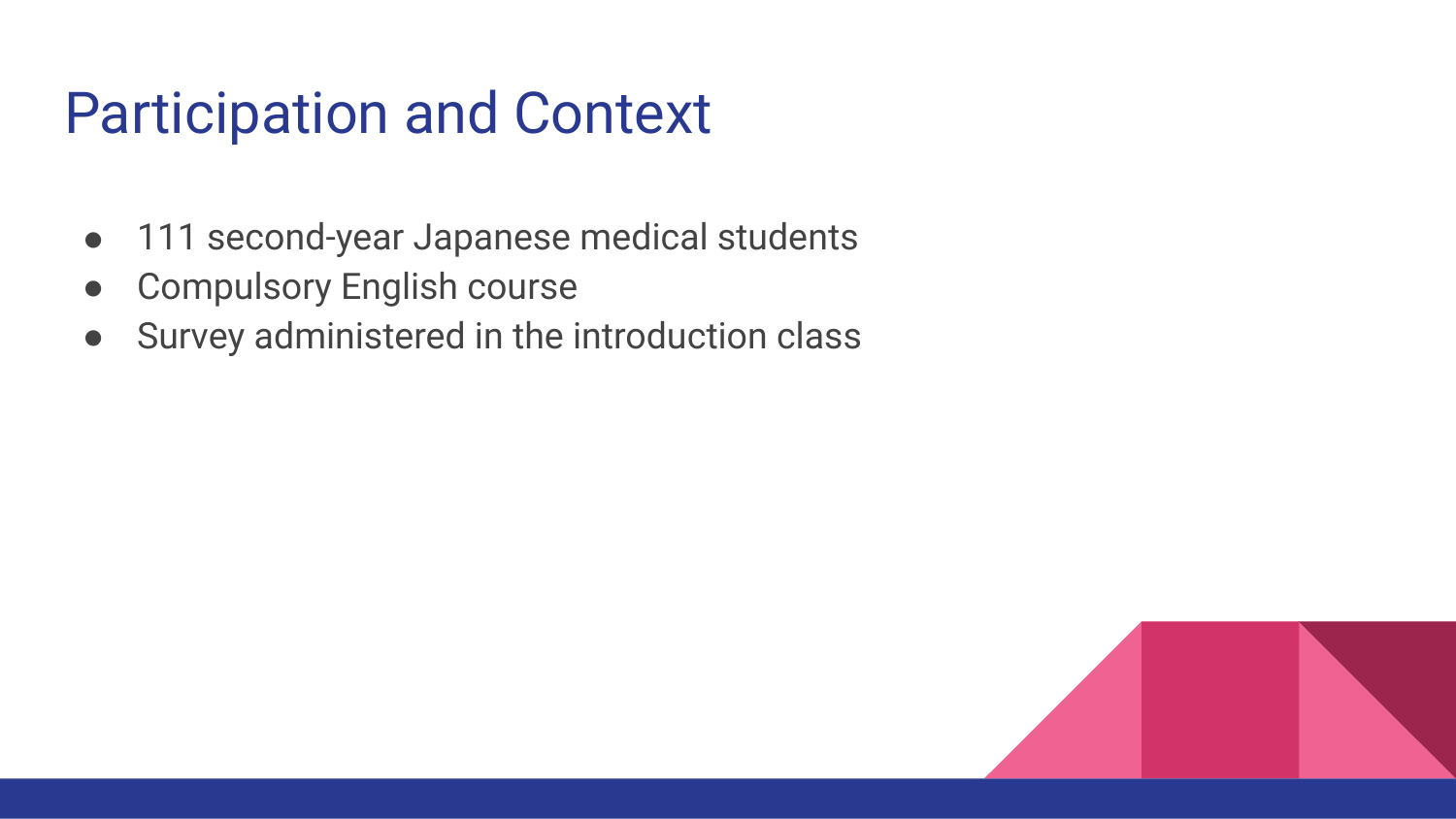

# Participation and Context
111 second-year Japanese medical students
Compulsory English course
Survey administered in the introduction class